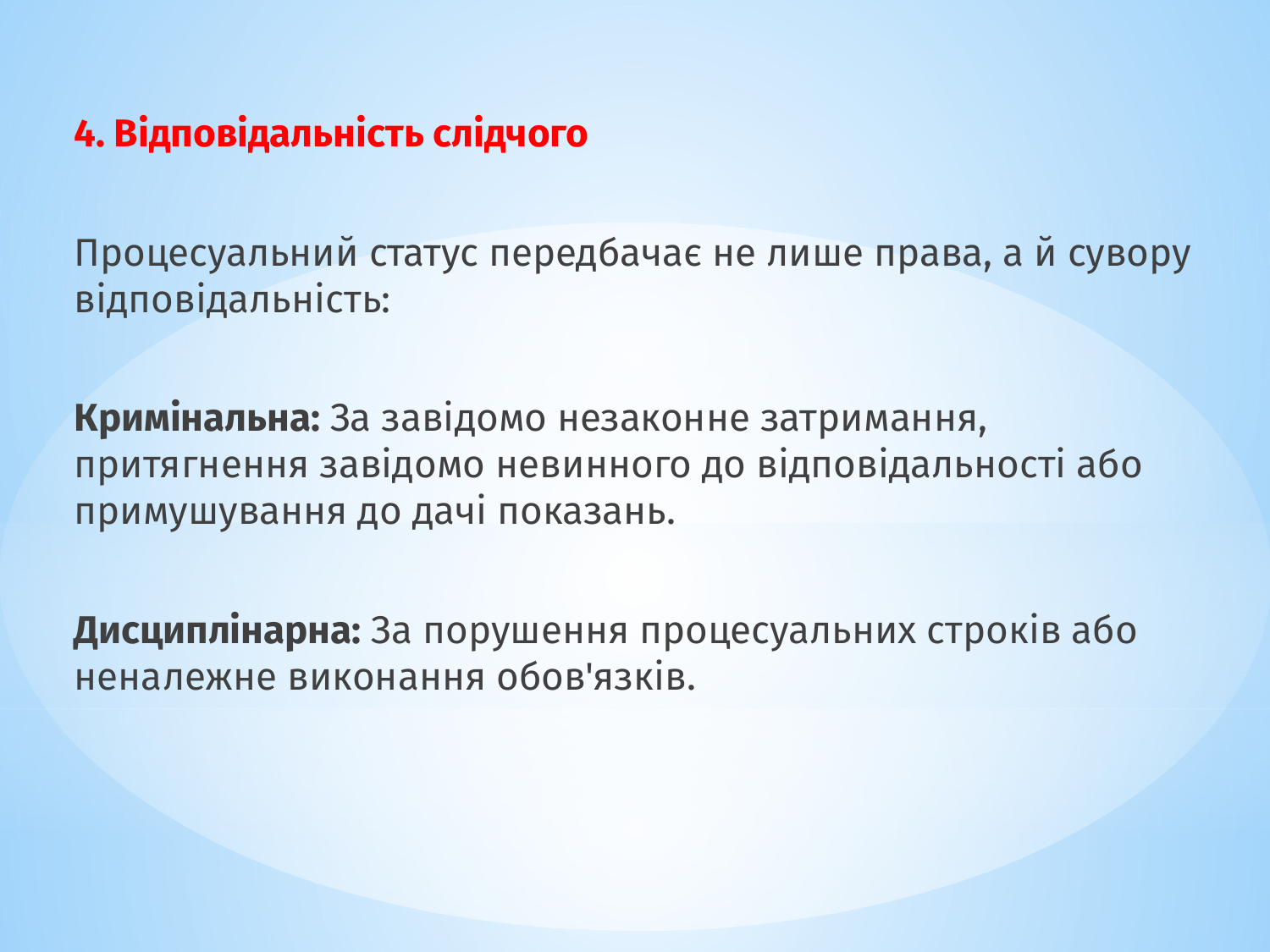

4. Відповідальність слідчого

Процесуальний статус передбачає не лише права, а й сувору відповідальність:

Кримінальна: За завідомо незаконне затримання, притягнення завідомо невинного до відповідальності або примушування до дачі показань.

Дисциплінарна: За порушення процесуальних строків або неналежне виконання обов'язків.